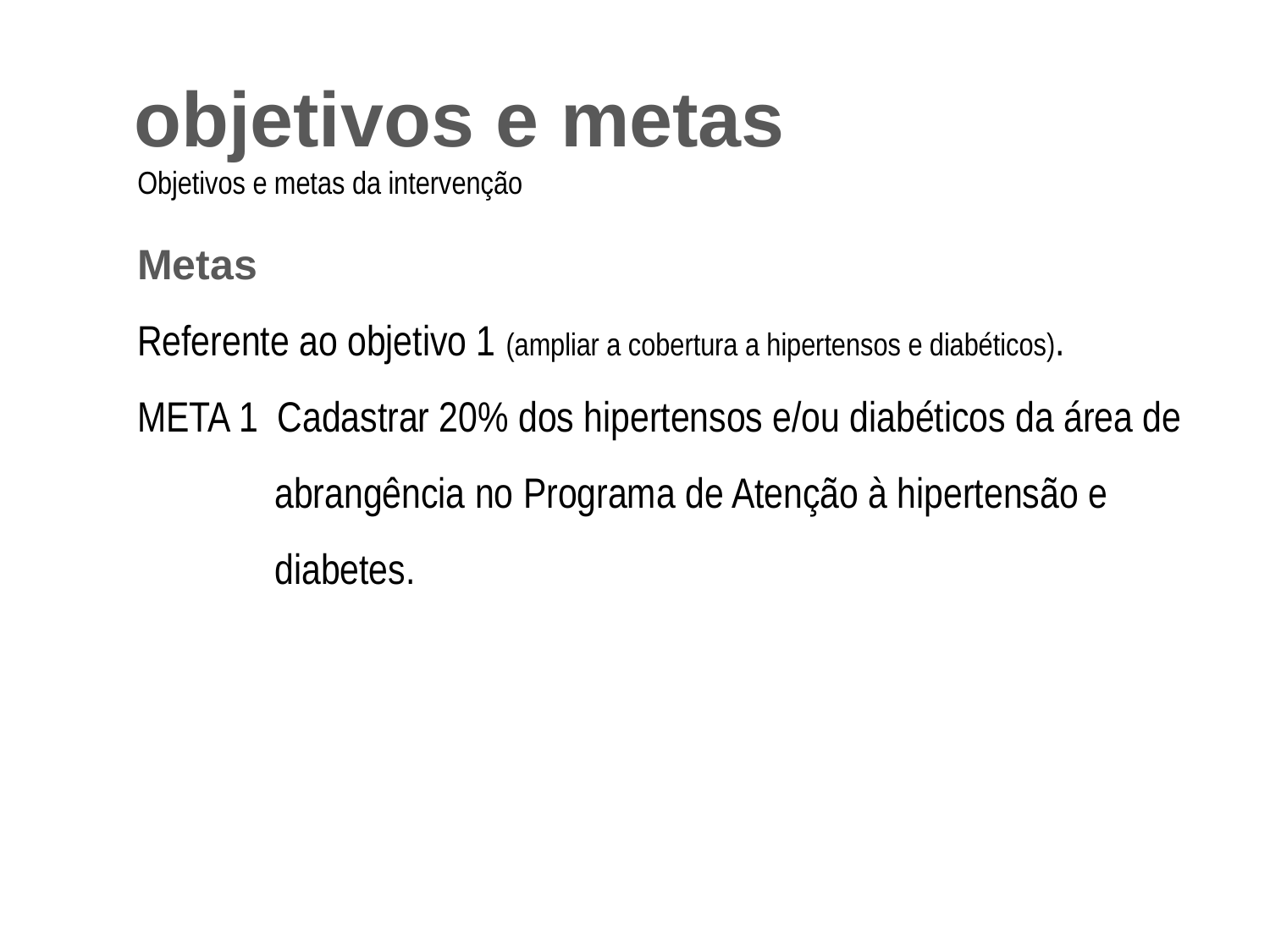

# objetivos e metas
Objetivos e metas da intervenção
Metas
Referente ao objetivo 1 (ampliar a cobertura a hipertensos e diabéticos).
META 1  Cadastrar 20% dos hipertensos e/ou diabéticos da área de abrangência no Programa de Atenção à hipertensão e diabetes.